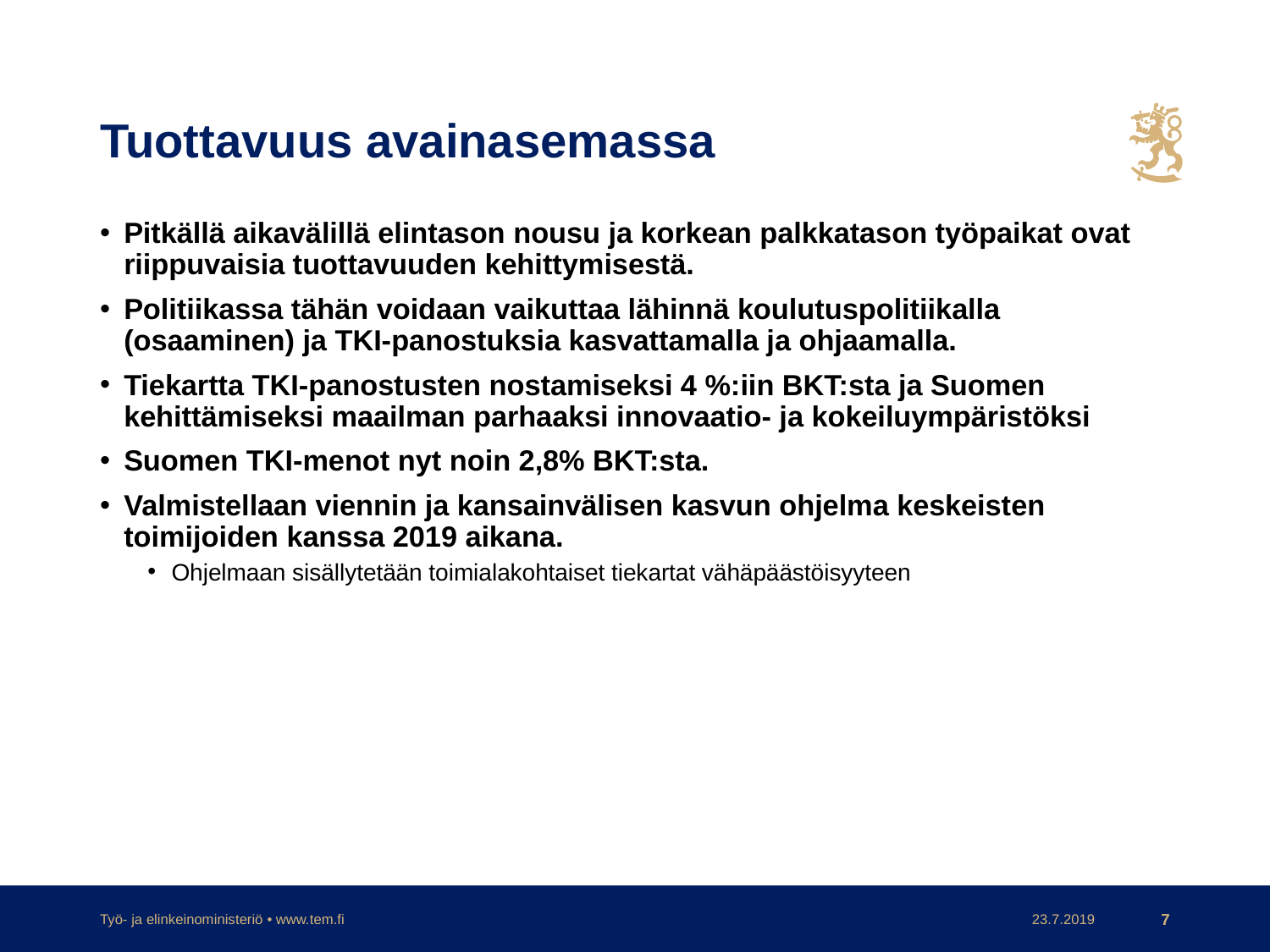

# Tuottavuus avainasemassa
Pitkällä aikavälillä elintason nousu ja korkean palkkatason työpaikat ovat riippuvaisia tuottavuuden kehittymisestä.
Politiikassa tähän voidaan vaikuttaa lähinnä koulutuspolitiikalla (osaaminen) ja TKI-panostuksia kasvattamalla ja ohjaamalla.
Tiekartta TKI-panostusten nostamiseksi 4 %:iin BKT:sta ja Suomen kehittämiseksi maailman parhaaksi innovaatio- ja kokeiluympäristöksi
Suomen TKI-menot nyt noin 2,8% BKT:sta.
Valmistellaan viennin ja kansainvälisen kasvun ohjelma keskeisten toimijoiden kanssa 2019 aikana.
Ohjelmaan sisällytetään toimialakohtaiset tiekartat vähäpäästöisyyteen

Työ- ja elinkeinoministeriö • www.tem.fi
23.7.2019
7